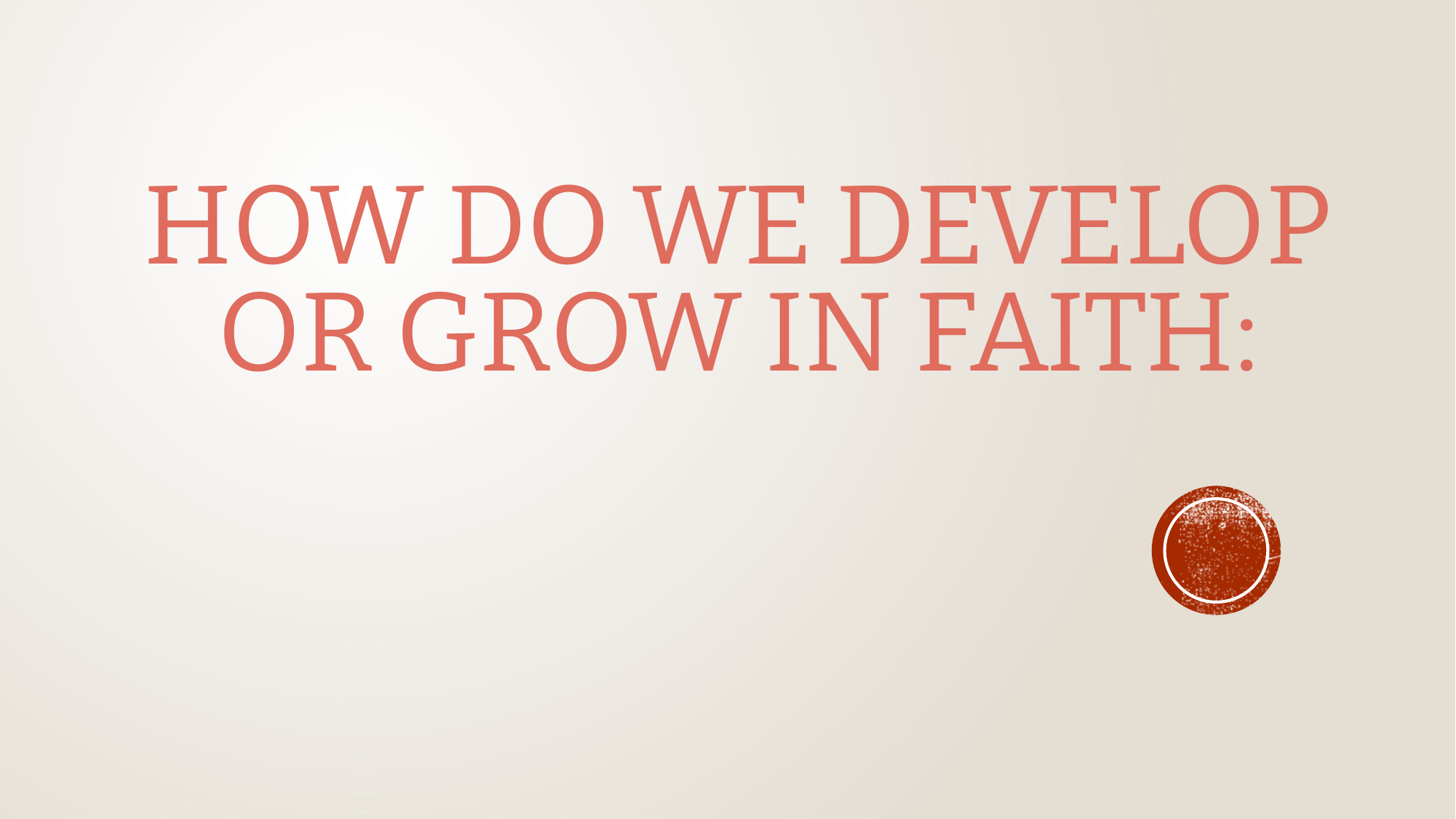

# How do we develop or grow in faith: